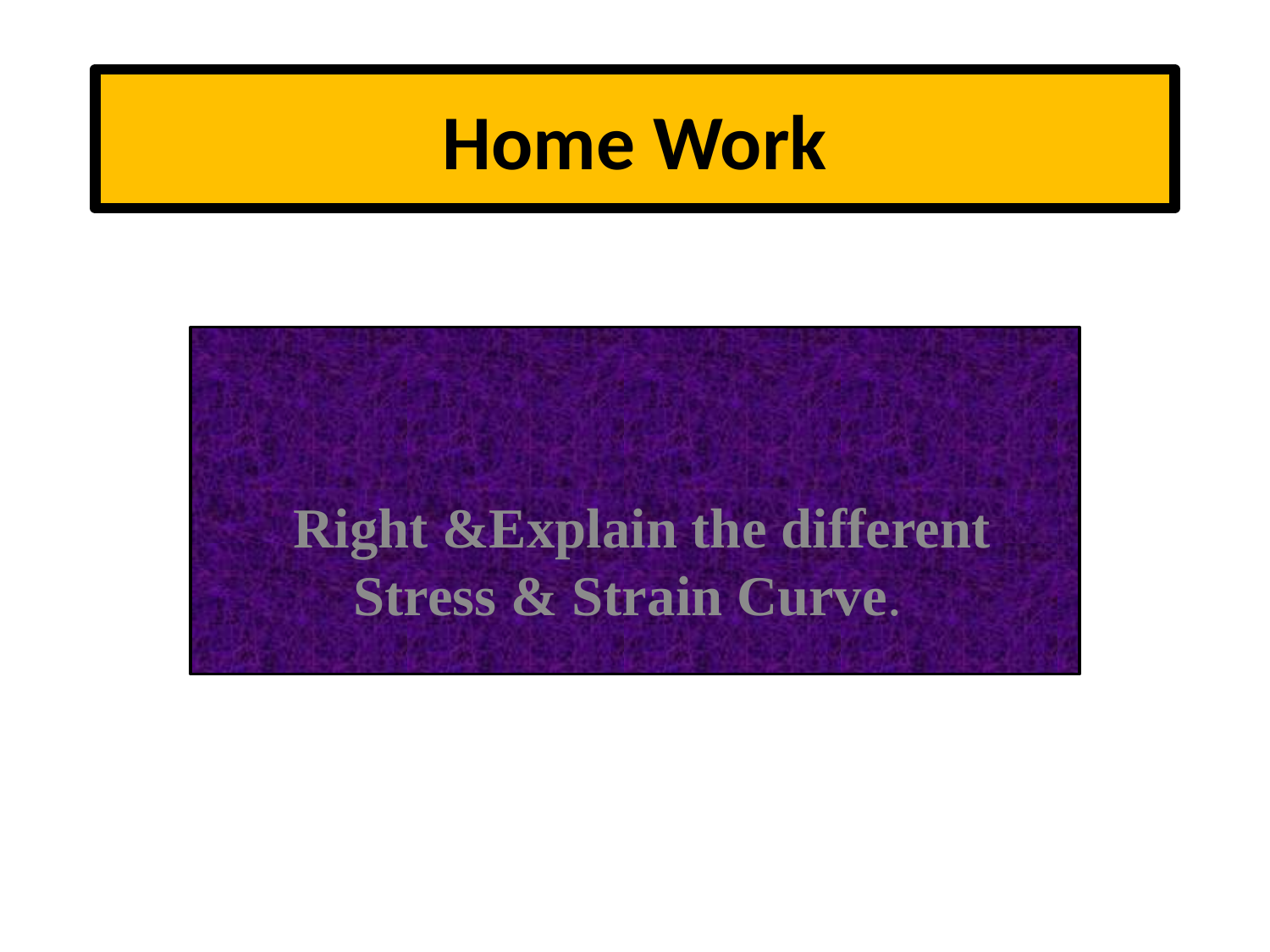

# Home Work

 Right &Explain the different Stress & Strain Curve.